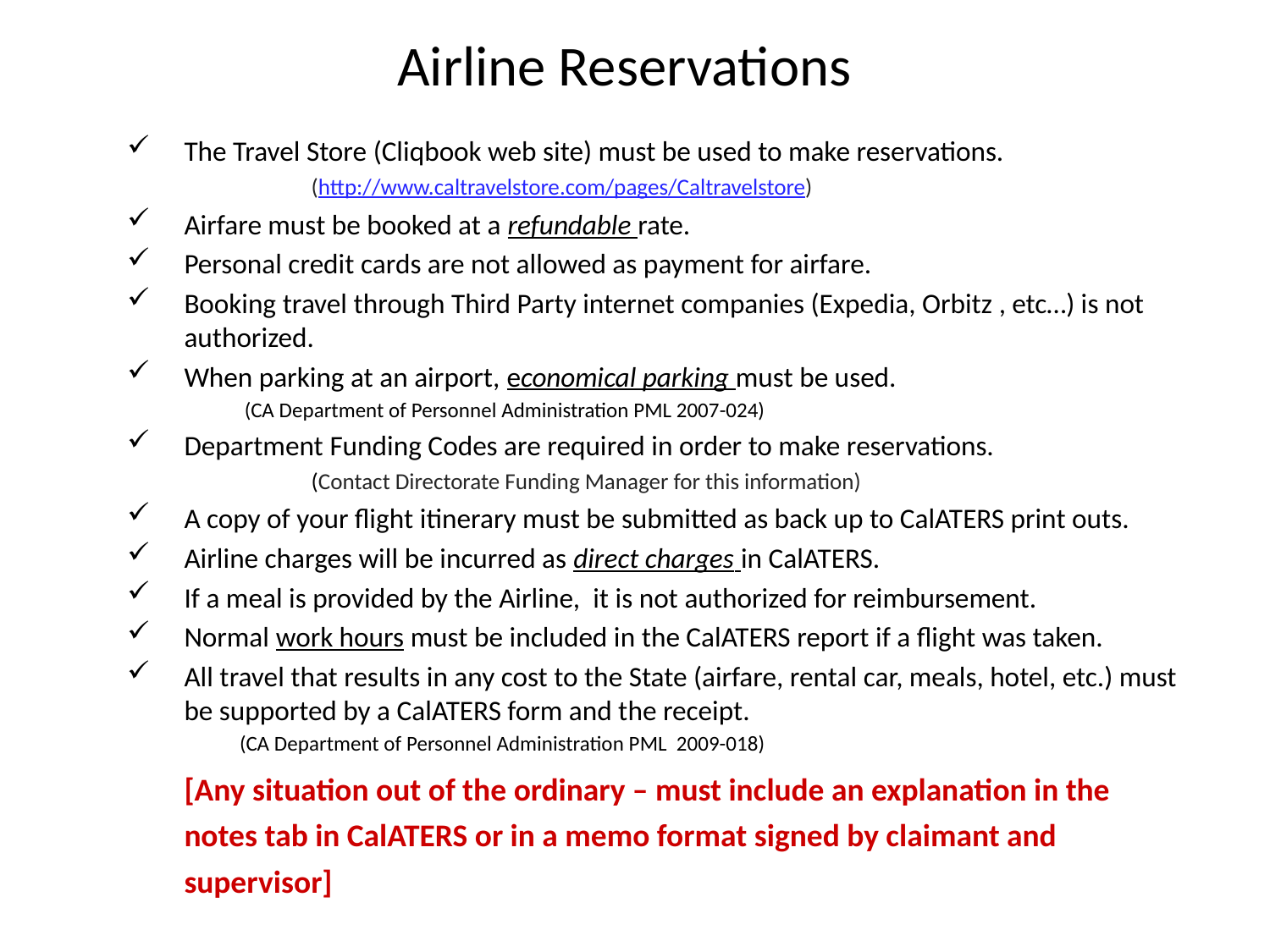

# Airline Reservations
The Travel Store (Cliqbook web site) must be used to make reservations.
	(http://www.caltravelstore.com/pages/Caltravelstore)
Airfare must be booked at a refundable rate.
Personal credit cards are not allowed as payment for airfare.
Booking travel through Third Party internet companies (Expedia, Orbitz , etc…) is not authorized.
When parking at an airport, economical parking must be used.
	 (CA Department of Personnel Administration PML 2007-024)
Department Funding Codes are required in order to make reservations.
	(Contact Directorate Funding Manager for this information)
A copy of your flight itinerary must be submitted as back up to CalATERS print outs.
Airline charges will be incurred as direct charges in CalATERS.
If a meal is provided by the Airline,  it is not authorized for reimbursement.
Normal work hours must be included in the CalATERS report if a flight was taken.
All travel that results in any cost to the State (airfare, rental car, meals, hotel, etc.) must be supported by a CalATERS form and the receipt.
	(CA Department of Personnel Administration PML  2009-018)
	[Any situation out of the ordinary – must include an explanation in the notes tab in CalATERS or in a memo format signed by claimant and supervisor]